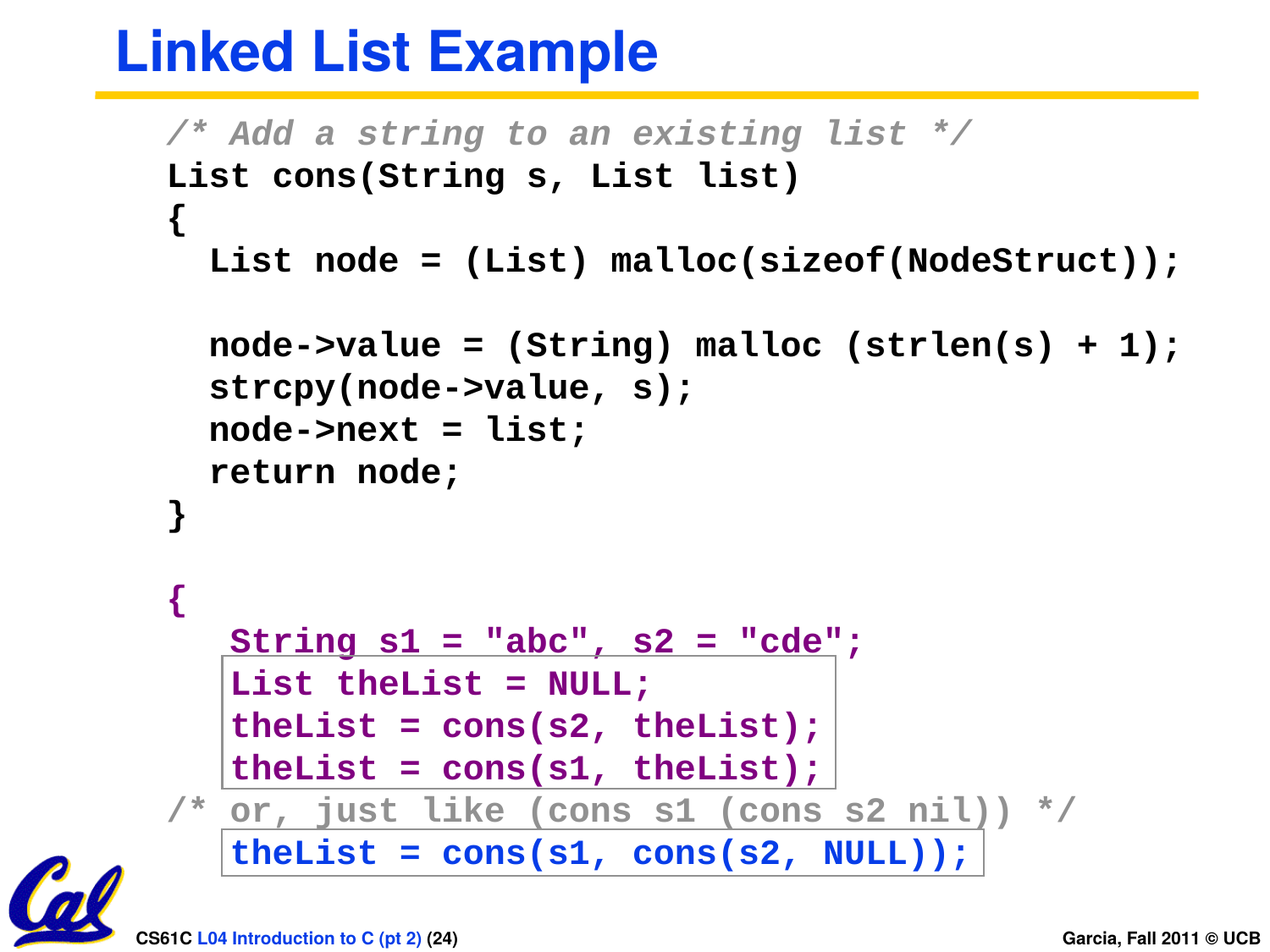

# Linked List Example
/* Add a string to an existing list */
List cons(String s, List list)
{
  List node = (List) malloc(sizeof(NodeStruct));

  node->value = (String) malloc (strlen(s) + 1);
  strcpy(node->value, s);
  node->next = list;
  return node;
}

{
   String s1 = "abc", s2 = "cde";
   List theList = NULL;
   theList = cons(s2, theList);
   theList = cons(s1, theList);
/* or, just like (cons s1 (cons s2 nil)) */
   theList = cons(s1, cons(s2, NULL));